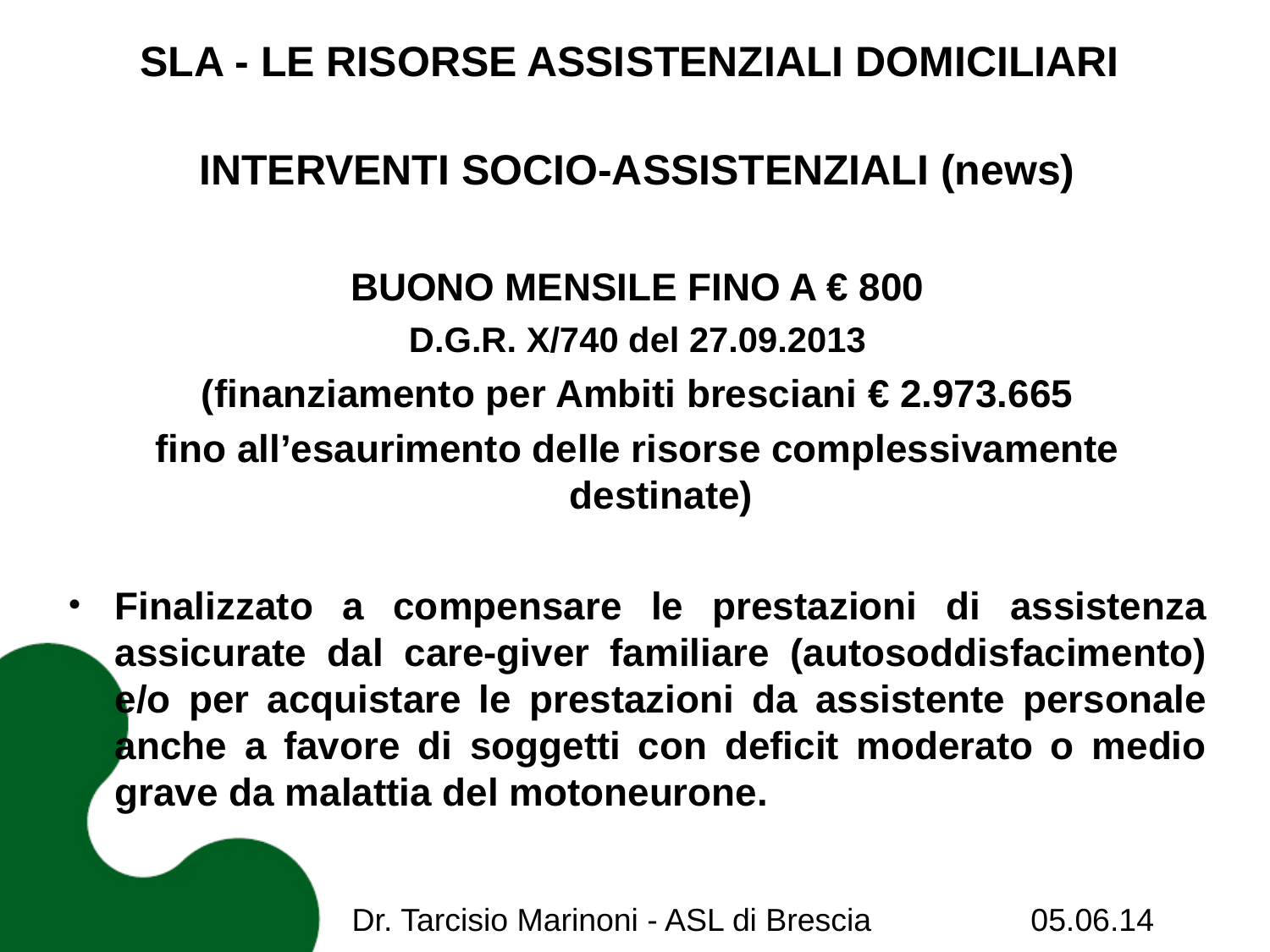

# SLA - LE RISORSE ASSISTENZIALI DOMICILIARI
INTERVENTI SOCIO-ASSISTENZIALI (news)

BUONO MENSILE FINO A € 800
D.G.R. X/740 del 27.09.2013
(finanziamento per Ambiti bresciani € 2.973.665
fino all’esaurimento delle risorse complessivamente destinate)

Finalizzato a compensare le prestazioni di assistenza assicurate dal care-giver familiare (autosoddisfacimento) e/o per acquistare le prestazioni da assistente personale anche a favore di soggetti con deficit moderato o medio grave da malattia del motoneurone.
Dr. Tarcisio Marinoni - ASL di Brescia                  05.06.14